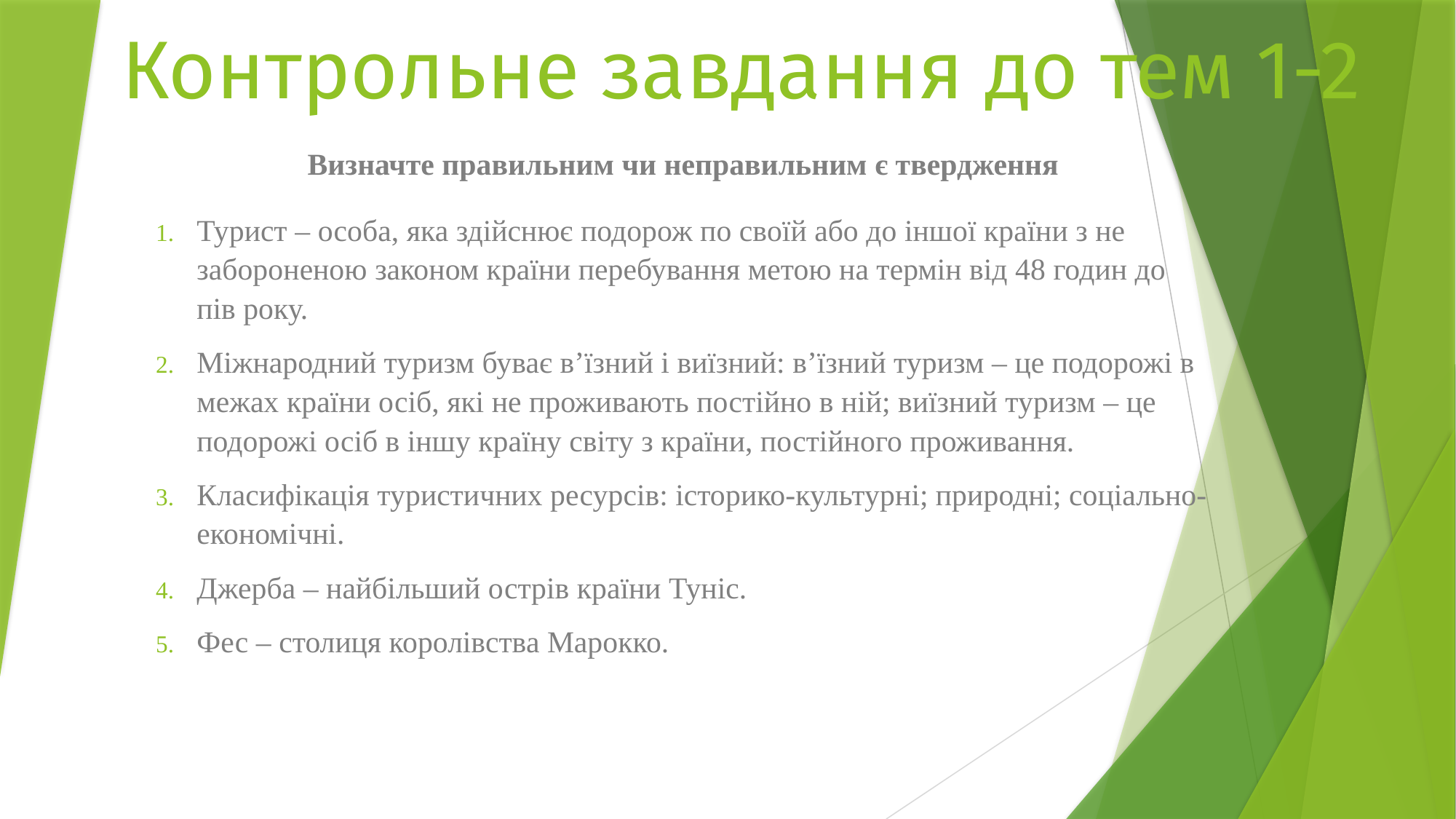

# Контрольне завдання до тем 1-2
Визначте правильним чи неправильним є твердження
Турист – особа, яка здійснює подорож по своїй або до іншої країни з не забороненою законом країни перебування метою на термін від 48 годин до пів року.
Міжнародний туризм буває в’їзний і виїзний: в’їзний туризм – це подорожі в межах країни осіб, які не проживають постійно в ній; виїзний туризм – це подорожі осіб в іншу країну світу з країни, постійного проживання.
Класифікація туристичних ресурсів: історико-культурні; природні; соціально-економічні.
Джерба – найбільший острів країни Туніс.
Фес – столиця королівства Марокко.